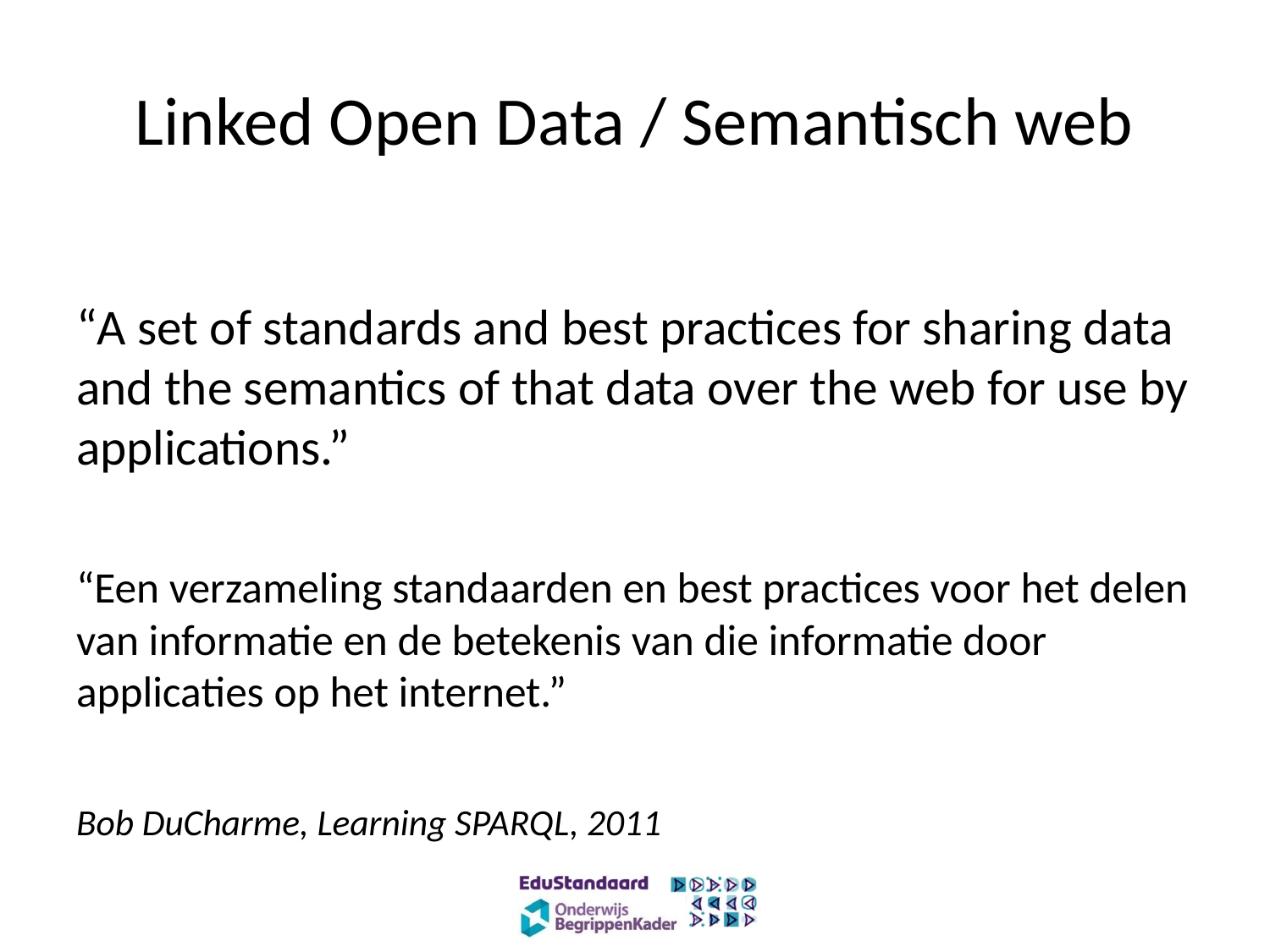

# Linked Open Data / Semantisch web

“A set of standards and best practices for sharing data and the semantics of that data over the web for use by applications.”

“Een verzameling standaarden en best practices voor het delen van informatie en de betekenis van die informatie door applicaties op het internet.”

Bob DuCharme, Learning SPARQL, 2011